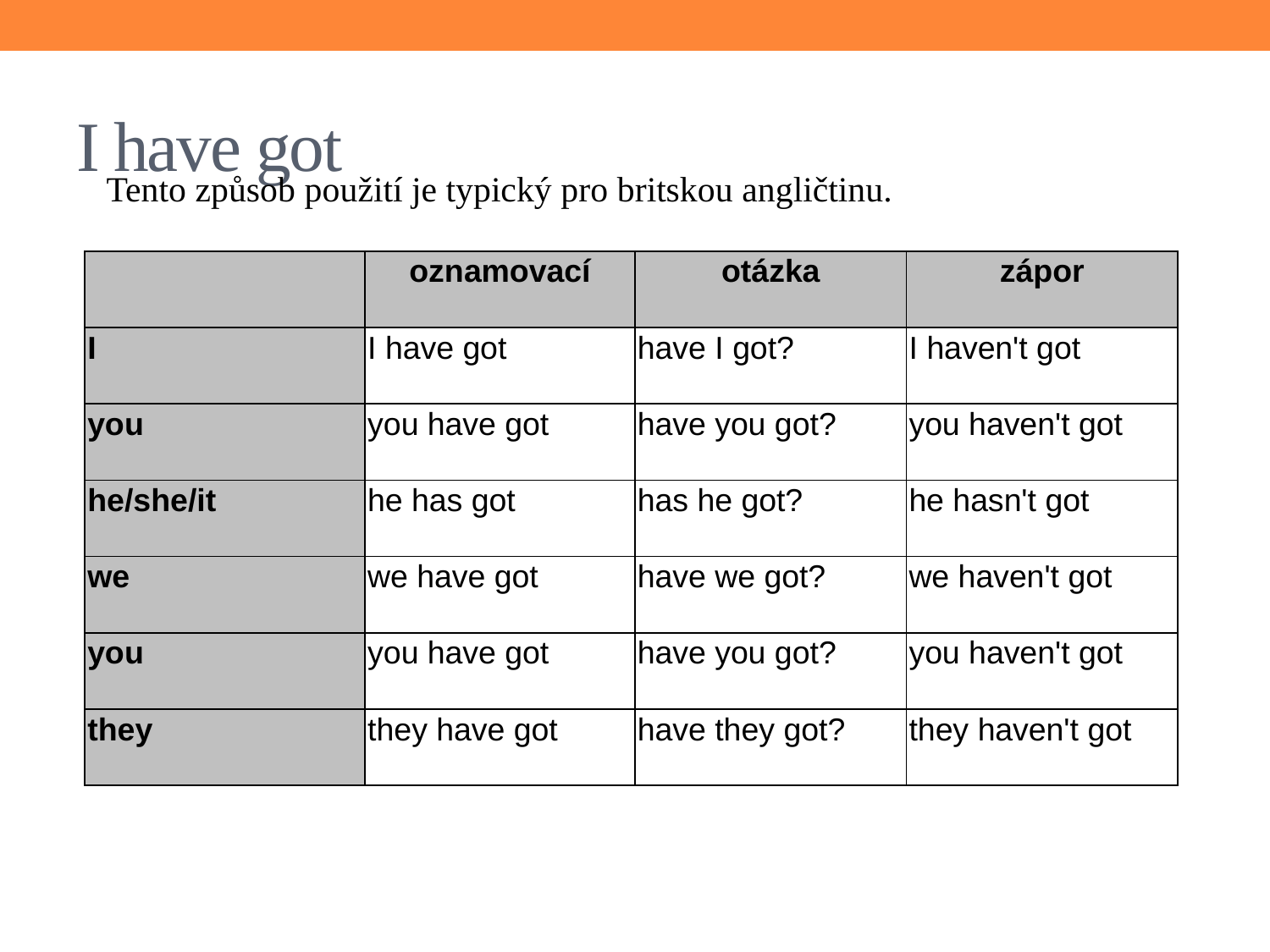

# I have got
Tento způsob použití je typický pro britskou angličtinu.
|  | oznamovací | otázka | zápor |
| --- | --- | --- | --- |
| I | I have got | have I got? | I haven't got |
| you | you have got | have you got? | you haven't got |
| he/she/it | he has got | has he got? | he hasn't got |
| we | we have got | have we got? | we haven't got |
| you | you have got | have you got? | you haven't got |
| they | they have got | have they got? | they haven't got |